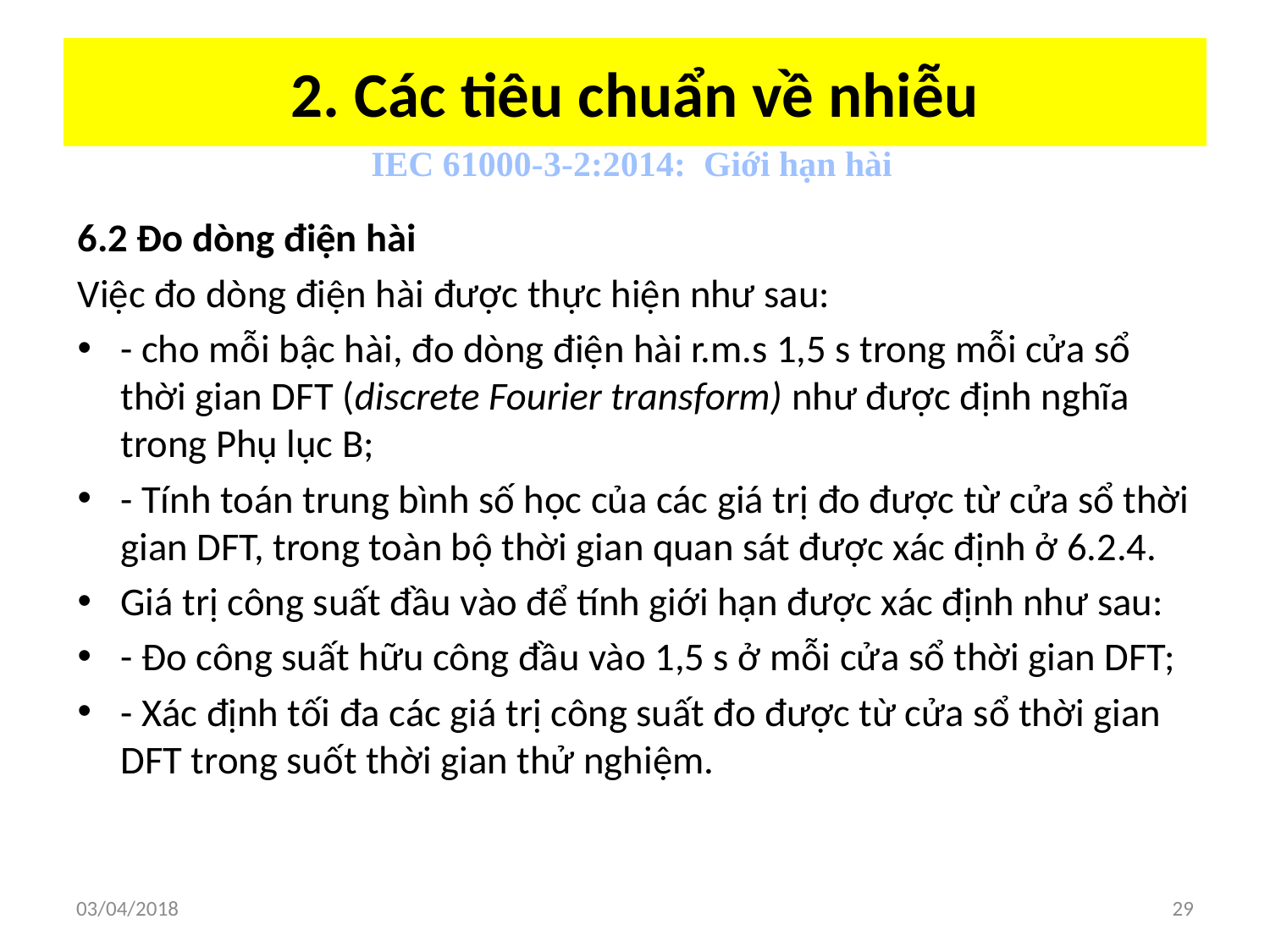

# 2. Các tiêu chuẩn về nhiễu
IEC 61000-3-2:2014:  Giới hạn hài
6.2 Đo dòng điện hài
Việc đo dòng điện hài được thực hiện như sau:
- cho mỗi bậc hài, đo dòng điện hài r.m.s 1,5 s trong mỗi cửa sổ thời gian DFT (discrete Fourier transform) như được định nghĩa trong Phụ lục B;
- Tính toán trung bình số học của các giá trị đo được từ cửa sổ thời gian DFT, trong toàn bộ thời gian quan sát được xác định ở 6.2.4.
Giá trị công suất đầu vào để tính giới hạn được xác định như sau:
- Đo công suất hữu công đầu vào 1,5 s ở mỗi cửa sổ thời gian DFT;
- Xác định tối đa các giá trị công suất đo được từ cửa sổ thời gian DFT trong suốt thời gian thử nghiệm.

03/04/2018
29